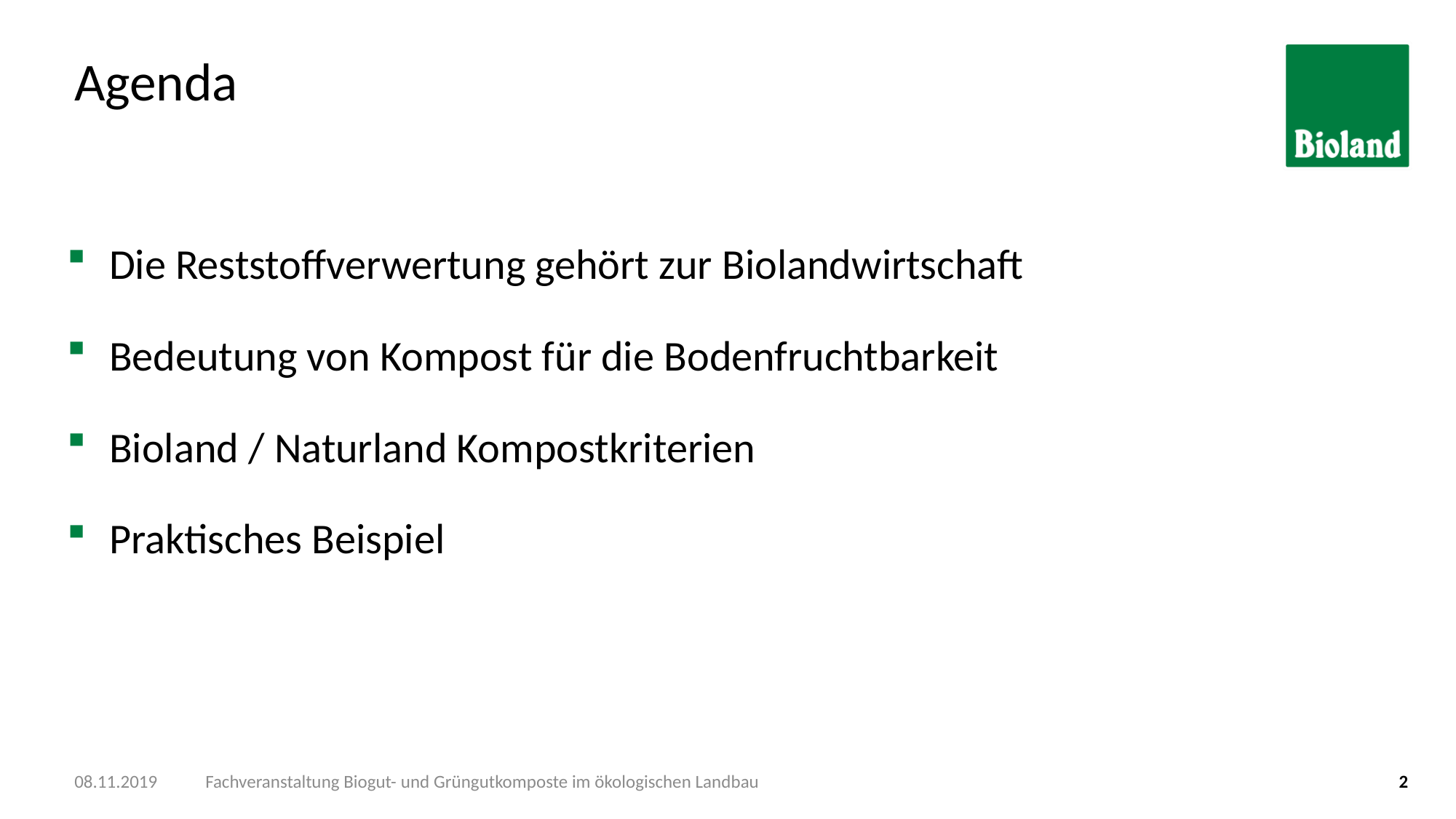

# Agenda
Die Reststoffverwertung gehört zur Biolandwirtschaft
Bedeutung von Kompost für die Bodenfruchtbarkeit
Bioland / Naturland Kompostkriterien
Praktisches Beispiel
08.11.2019
Fachveranstaltung Biogut- und Grüngutkomposte im ökologischen Landbau
2